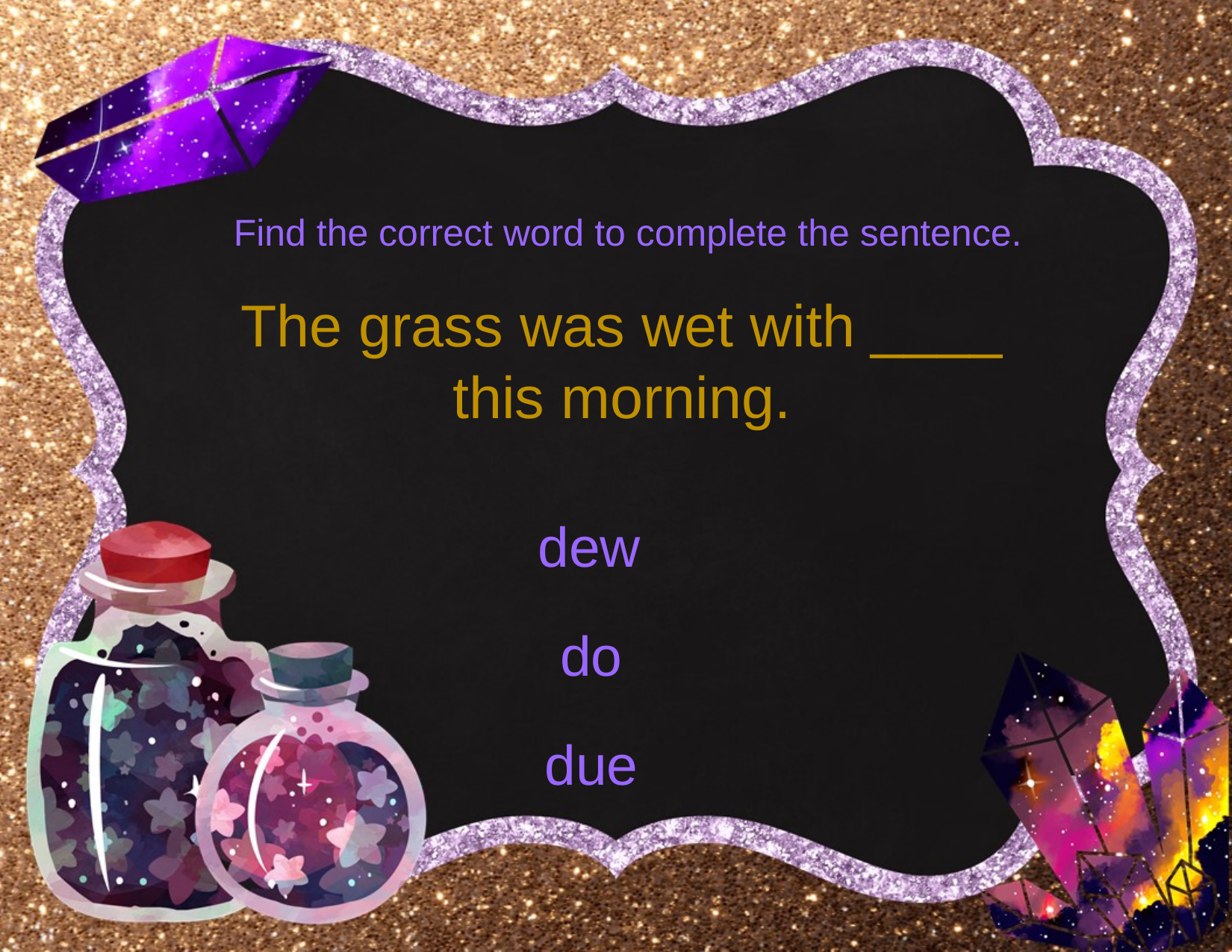

Find the correct word to complete the sentence.
The grass was wet with ____
this morning.
dew
do
due